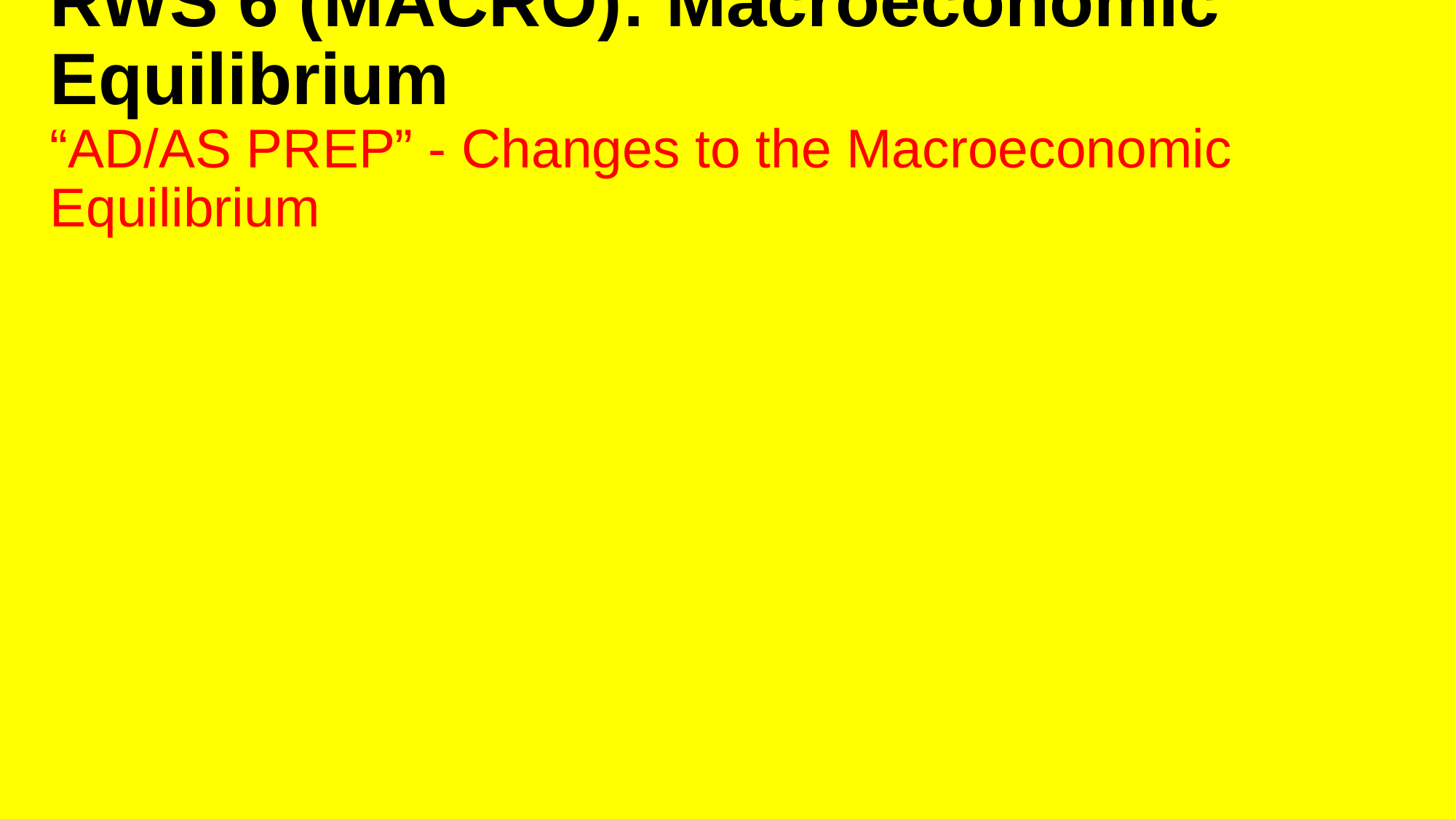

# RWS 6 (MACRO): Macroeconomic Equilibrium “AD/AS PREP” - Changes to the Macroeconomic Equilibrium